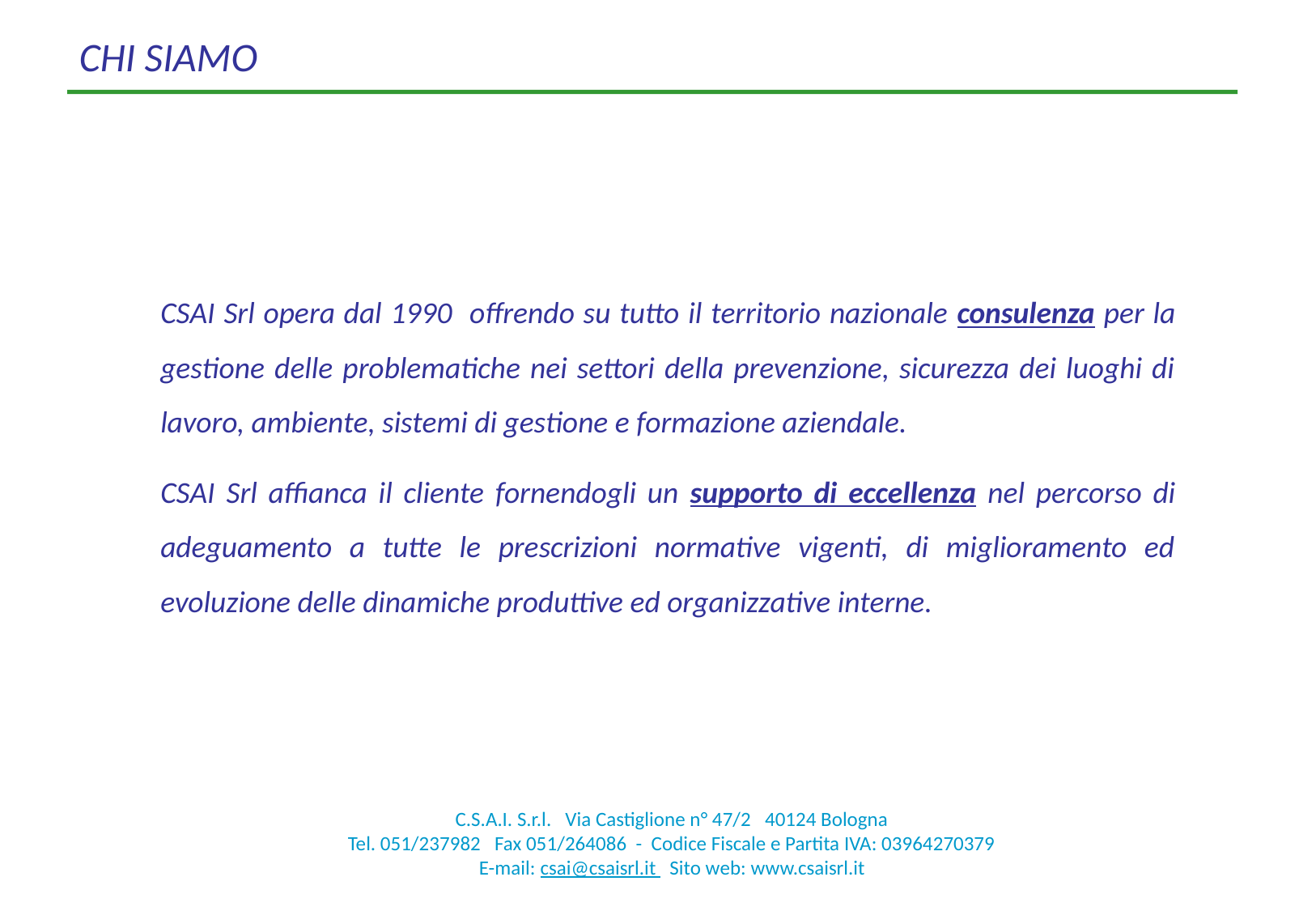

CHI SIAMO

CSAI Srl opera dal 1990  offrendo su tutto il territorio nazionale consulenza per la gestione delle problematiche nei settori della prevenzione, sicurezza dei luoghi di lavoro, ambiente, sistemi di gestione e formazione aziendale.
CSAI Srl affianca il cliente fornendogli un supporto di eccellenza nel percorso di adeguamento a tutte le prescrizioni normative vigenti, di miglioramento ed evoluzione delle dinamiche produttive ed organizzative interne.
C.S.A.I. S.r.l.   Via Castiglione n° 47/2   40124 Bologna
Tel. 051/237982   Fax 051/264086  -  Codice Fiscale e Partita IVA: 03964270379
E-mail: csai@csaisrl.it   Sito web: www.csaisrl.it